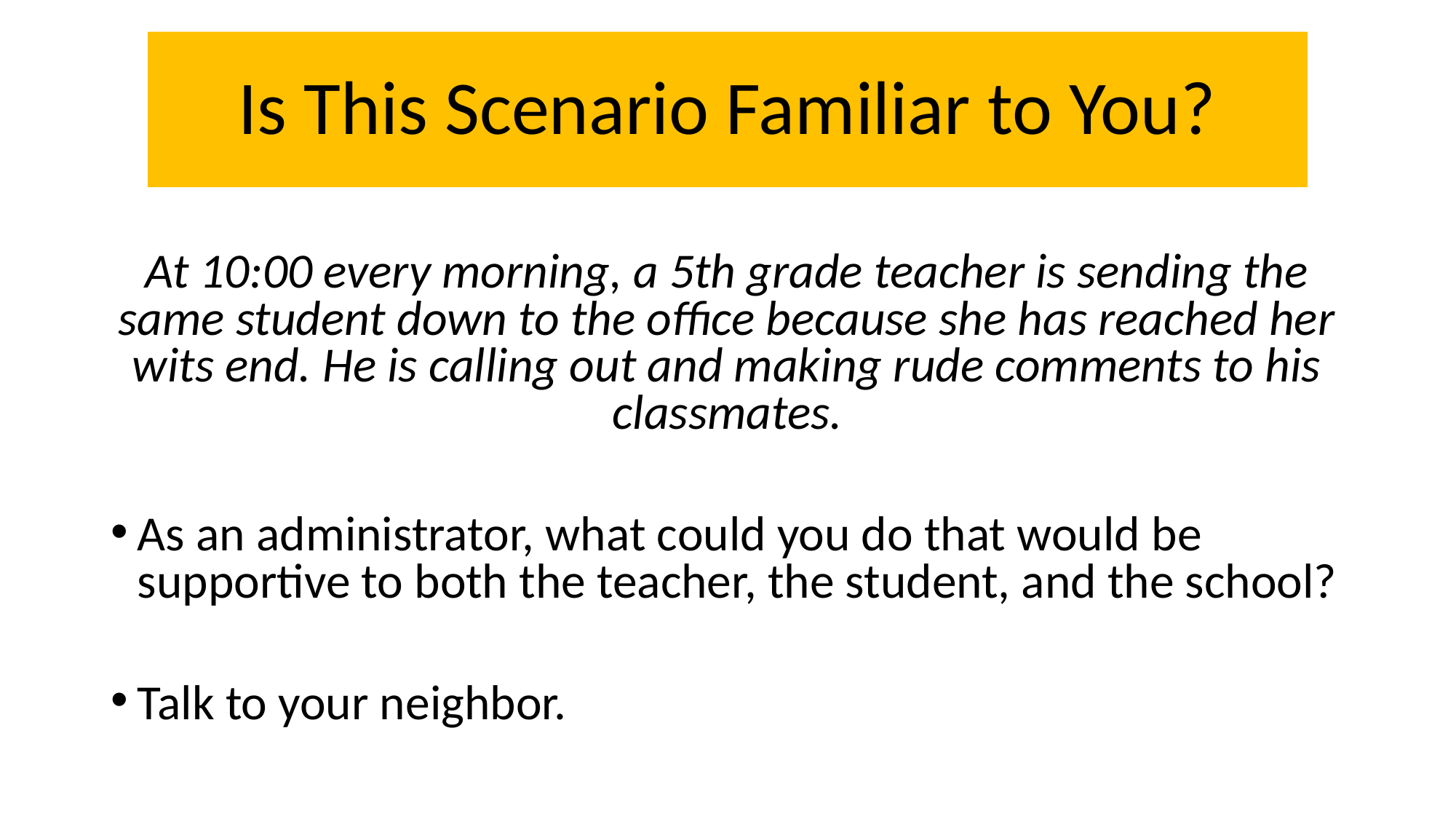

# Is This Scenario Familiar to You?
At 10:00 every morning, a 5th grade teacher is sending the same student down to the office because she has reached her wits end. He is calling out and making rude comments to his classmates.

As an administrator, what could you do that would be supportive to both the teacher, the student, and the school?

Talk to your neighbor.